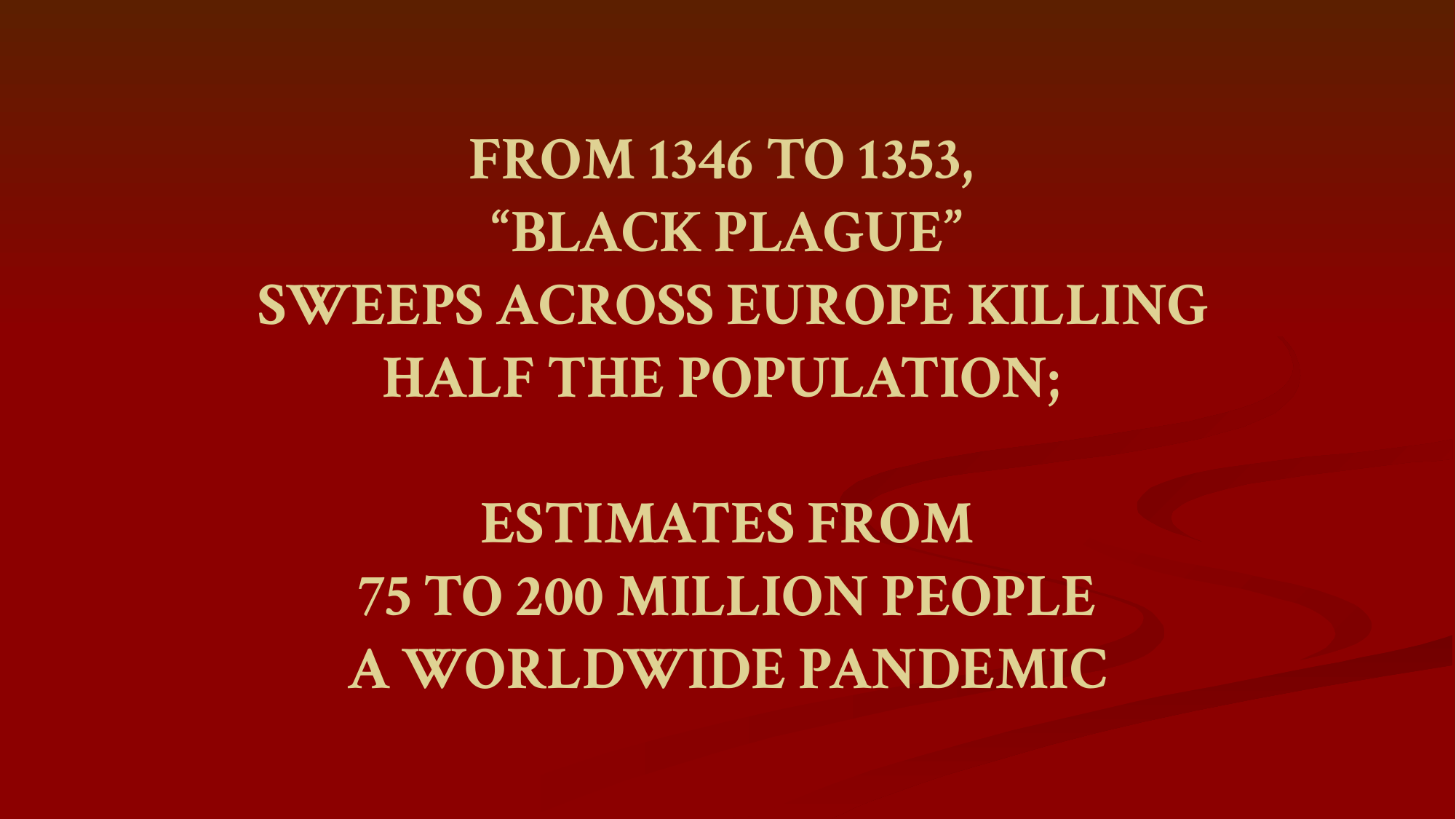

FROM 1346 TO 1353,
“BLACK PLAGUE”
 SWEEPS ACROSS EUROPE KILLING HALF THE POPULATION;
ESTIMATES FROM
75 TO 200 MILLION PEOPLE
A WORLDWIDE PANDEMIC